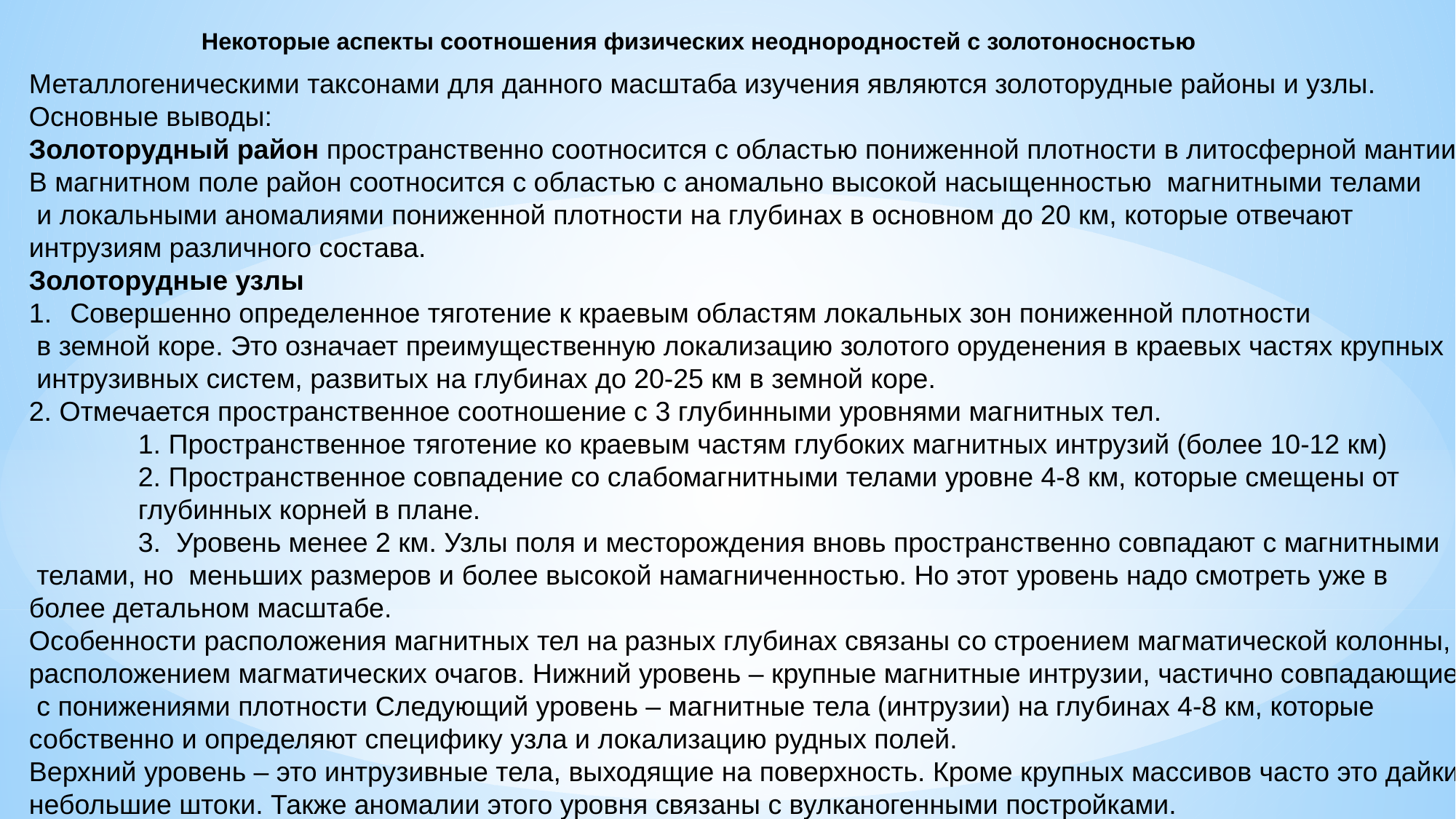

Некоторые аспекты соотношения физических неоднородностей с золотоносностью
Металлогеническими таксонами для данного масштаба изучения являются золоторудные районы и узлы.
Основные выводы:
Золоторудный район пространственно соотносится с областью пониженной плотности в литосферной мантии.
В магнитном поле район соотносится с областью с аномально высокой насыщенностью  магнитными телами
 и локальными аномалиями пониженной плотности на глубинах в основном до 20 км, которые отвечают
интрузиям различного состава.
Золоторудные узлы
Совершенно определенное тяготение к краевым областям локальных зон пониженной плотности
 в земной коре. Это означает преимущественную локализацию золотого оруденения в краевых частях крупных
 интрузивных систем, развитых на глубинах до 20-25 км в земной коре.
2. Отмечается пространственное соотношение с 3 глубинными уровнями магнитных тел.
	1. Пространственное тяготение ко краевым частям глубоких магнитных интрузий (более 10-12 км)
	2. Пространственное совпадение со слабомагнитными телами уровне 4-8 км, которые смещены от
	глубинных корней в плане.
	3.  Уровень менее 2 км. Узлы поля и месторождения вновь пространственно совпадают с магнитными
 телами, но  меньших размеров и более высокой намагниченностью. Но этот уровень надо смотреть уже в
более детальном масштабе.
Особенности расположения магнитных тел на разных глубинах связаны со строением магматической колонны,
расположением магматических очагов. Нижний уровень – крупные магнитные интрузии, частично совпадающие
 с понижениями плотности Следующий уровень – магнитные тела (интрузии) на глубинах 4-8 км, которые
собственно и определяют специфику узла и локализацию рудных полей.
Верхний уровень – это интрузивные тела, выходящие на поверхность. Кроме крупных массивов часто это дайки,
небольшие штоки. Также аномалии этого уровня связаны с вулканогенными постройками.